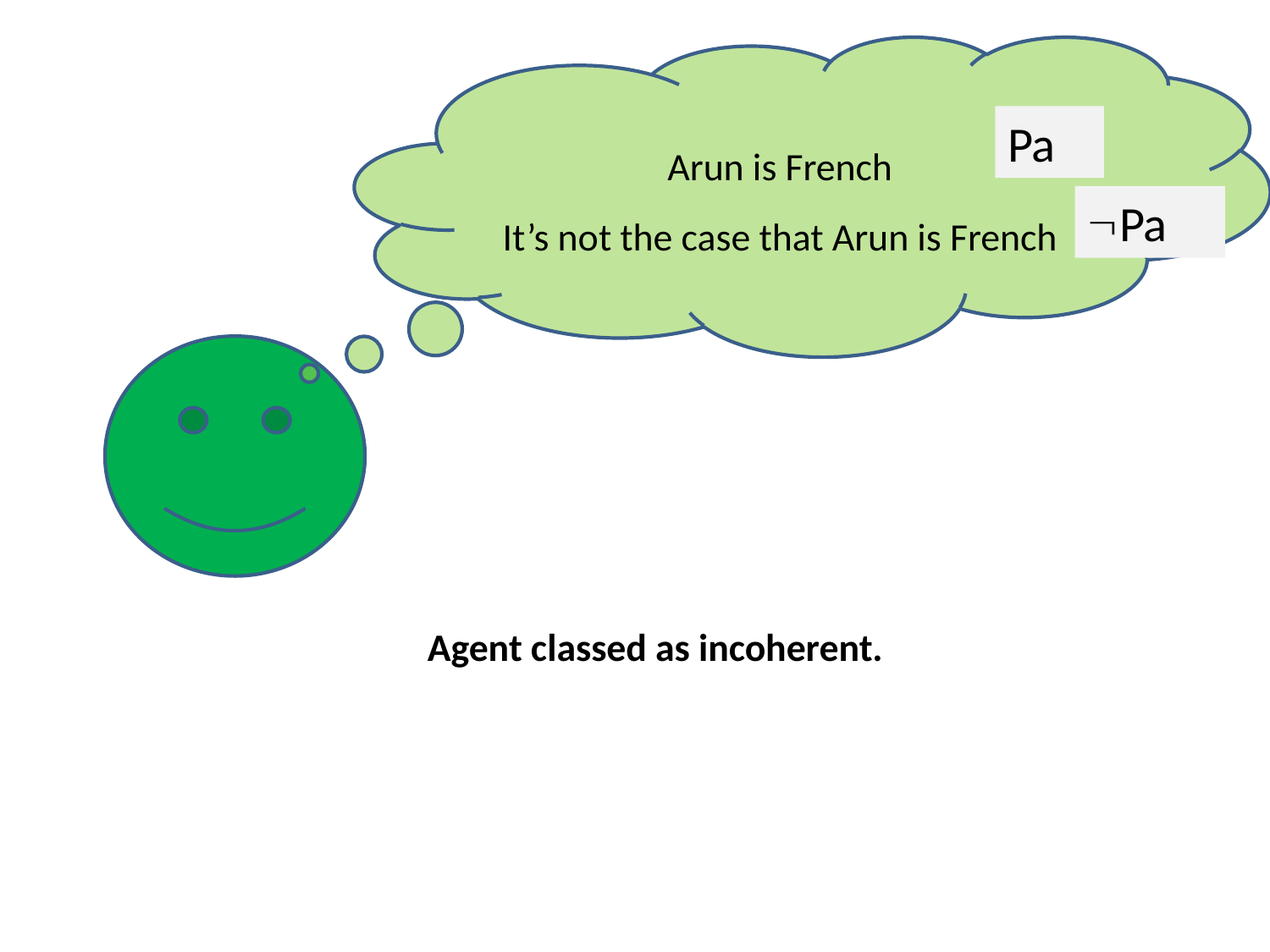

Arun is French
It’s not the case that Arun is French
Pa
¬Pa

Agent classed as incoherent.